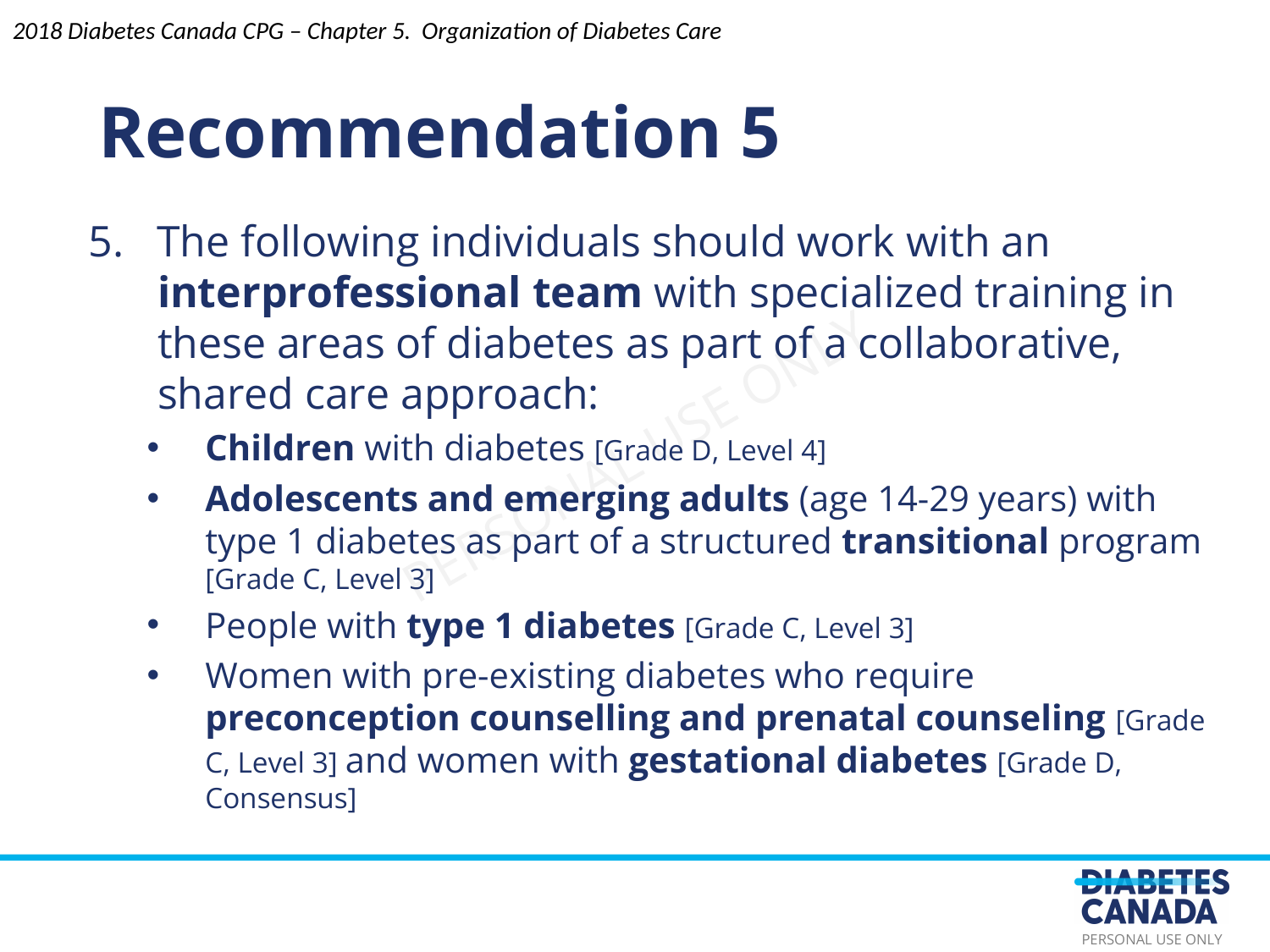

2018 Diabetes Canada CPG – Chapter 5.  Organization of Diabetes Care
Recommendation 5
5.   The following individuals should work with an interprofessional team with specialized training in these areas of diabetes as part of a collaborative, shared care approach:
Children with diabetes [Grade D, Level 4]
Adolescents and emerging adults (age 14-29 years) with type 1 diabetes as part of a structured transitional program [Grade C, Level 3]
People with type 1 diabetes [Grade C, Level 3]
Women with pre-existing diabetes who require preconception counselling and prenatal counseling [Grade C, Level 3] and women with gestational diabetes [Grade D, Consensus]